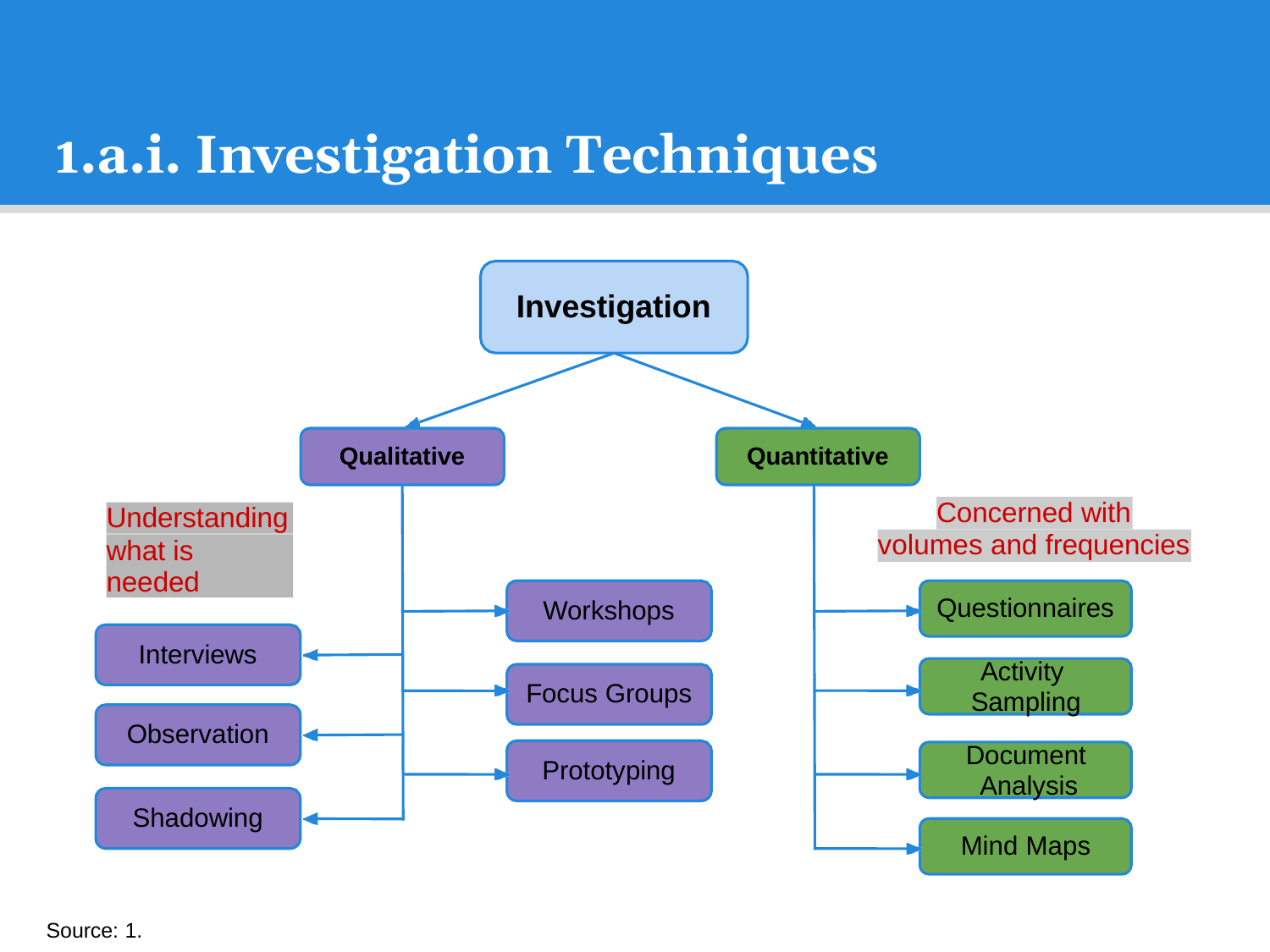

# 1.a.i. Investigation Techniques

Investigation

Qualitative
Quantitative
Concerned with
Understanding
volumes and frequencies

what is needed

Questionnaires
Workshops

Interviews
Activity  Sampling
Document  Analysis

Focus Groups

Observation

Prototyping

Shadowing

Mind Maps
Source: 1.